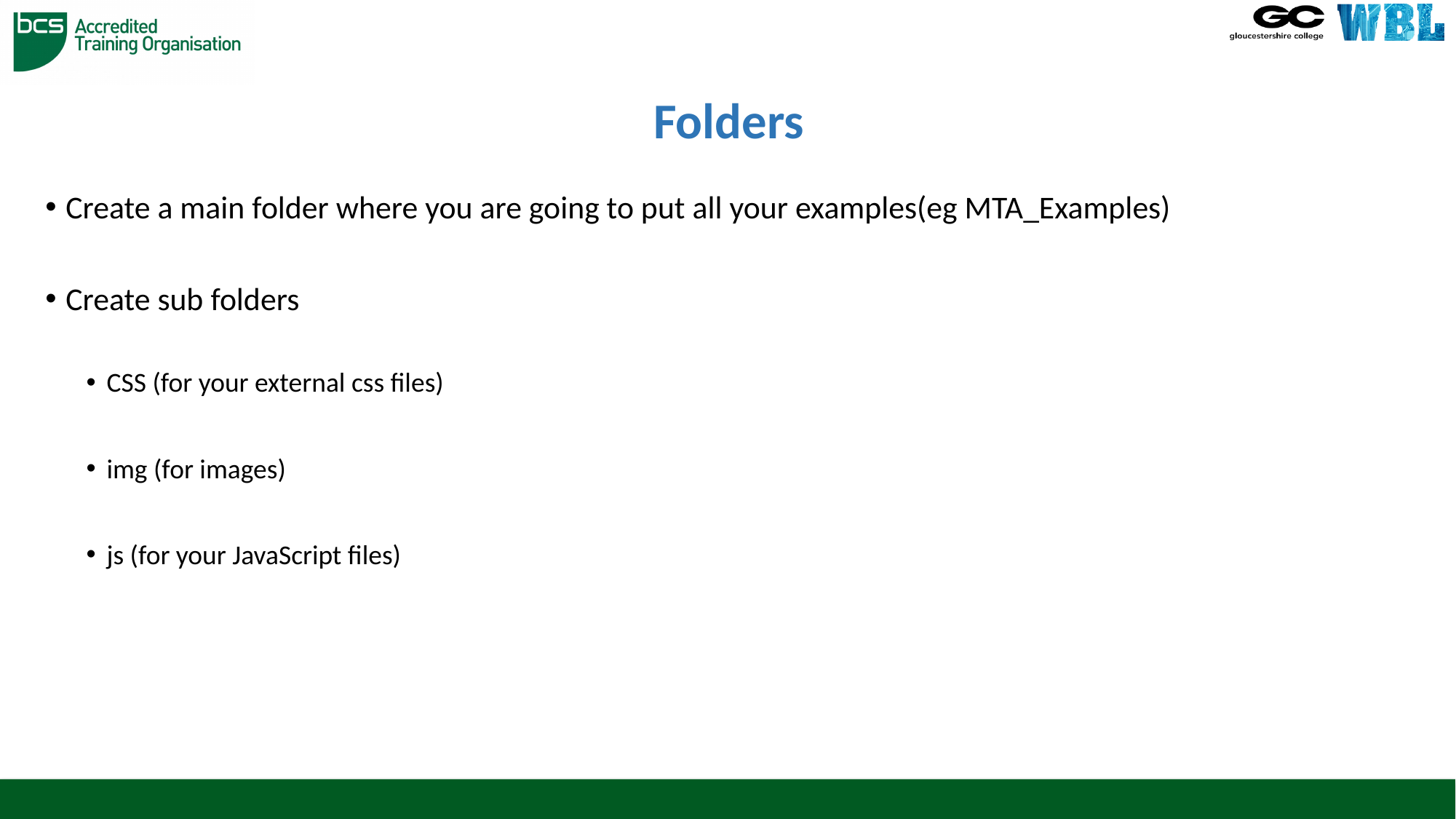

# Folders
Create a main folder where you are going to put all your examples(eg MTA_Examples)

Create sub folders

CSS (for your external css files)

img (for images)

js (for your JavaScript files)